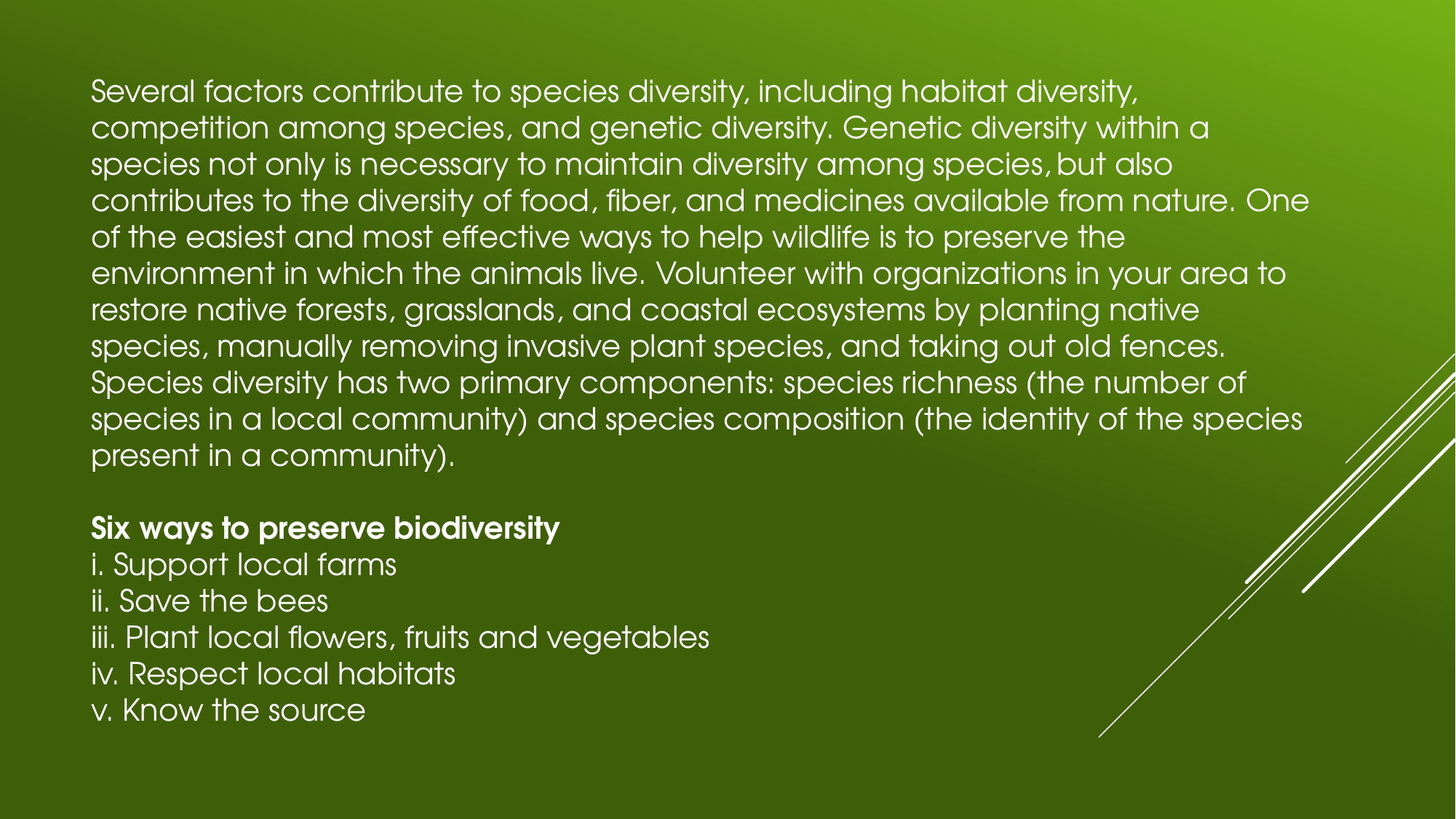

# Several factors contribute to species diversity, including habitat diversity, competition among species, and genetic diversity. Genetic diversity within a species not only is necessary to maintain diversity among species, but also contributes to the diversity of food, fiber, and medicines available from nature. One of the easiest and most effective ways to help wildlife is to preserve the environment in which the animals live. Volunteer with organizations in your area to restore native forests, grasslands, and coastal ecosystems by planting native species, manually removing invasive plant species, and taking out old fences. Species diversity has two primary components: species richness (the number of species in a local community) and species composition (the identity of the species present in a community). Six ways to preserve biodiversity i. Support local farms ii. Save the bees iii. Plant local flowers, fruits and vegetables iv. Respect local habitats v. Know the source